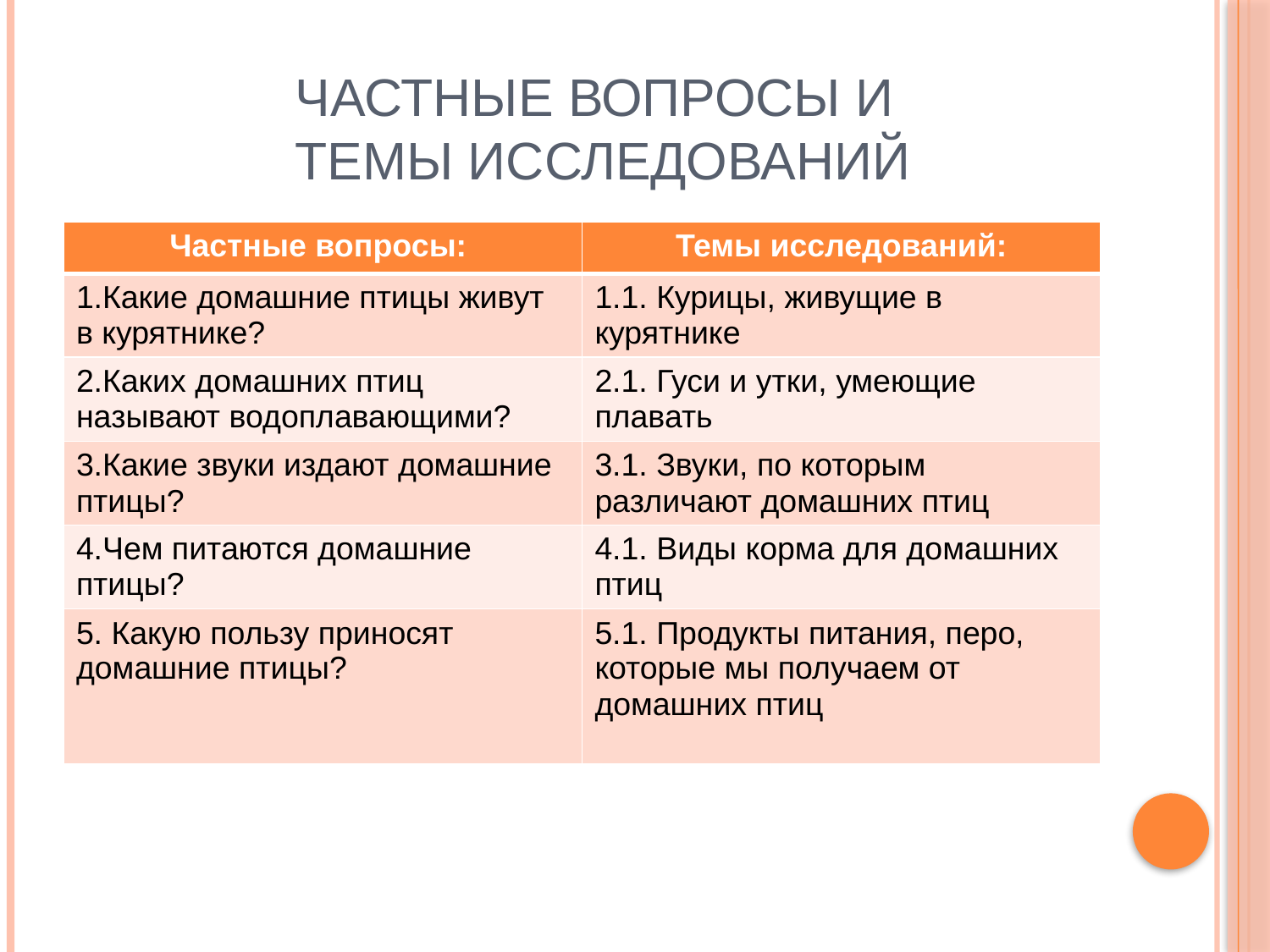

# Частные вопросы и темы исследований
| Частные вопросы: | Темы исследований: |
| --- | --- |
| 1.Какие домашние птицы живут в курятнике? | 1.1. Курицы, живущие в курятнике |
| 2.Каких домашних птиц называют водоплавающими? | 2.1. Гуси и утки, умеющие плавать |
| 3.Какие звуки издают домашние птицы? | 3.1. Звуки, по которым различают домашних птиц |
| 4.Чем питаются домашние птицы? | 4.1. Виды корма для домашних птиц |
| 5. Какую пользу приносят домашние птицы? | 5.1. Продукты питания, перо, которые мы получаем от домашних птиц |